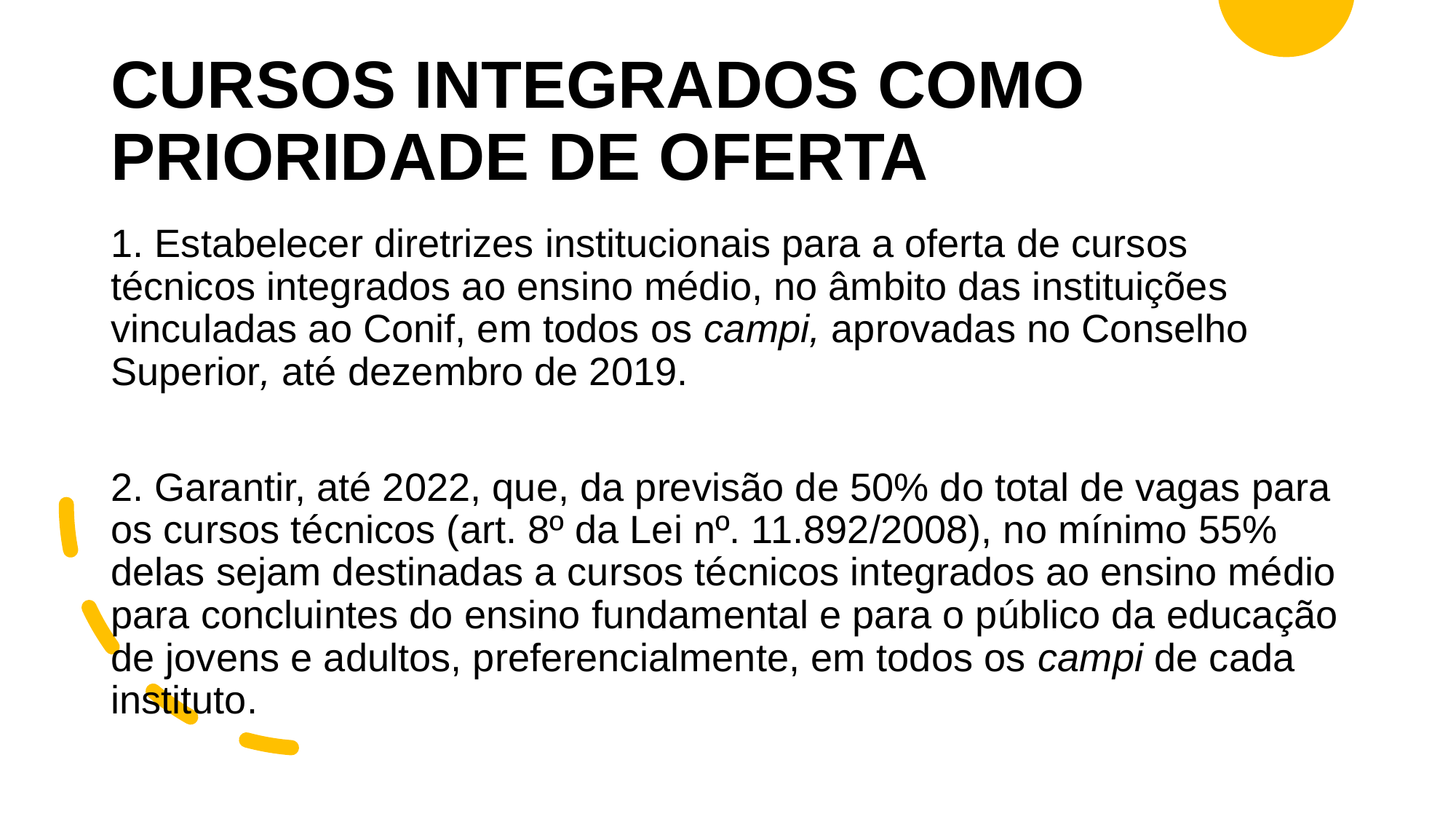

# CURSOS INTEGRADOS COMO PRIORIDADE DE OFERTA
1. Estabelecer diretrizes institucionais para a oferta de cursos técnicos integrados ao ensino médio, no âmbito das instituições vinculadas ao Conif, em todos os campi, aprovadas no Conselho Superior, até dezembro de 2019.

2. Garantir, até 2022, que, da previsão de 50% do total de vagas para os cursos técnicos (art. 8º da Lei nº. 11.892/2008), no mínimo 55% delas sejam destinadas a cursos técnicos integrados ao ensino médio para concluintes do ensino fundamental e para o público da educação de jovens e adultos, preferencialmente, em todos os campi de cada instituto.